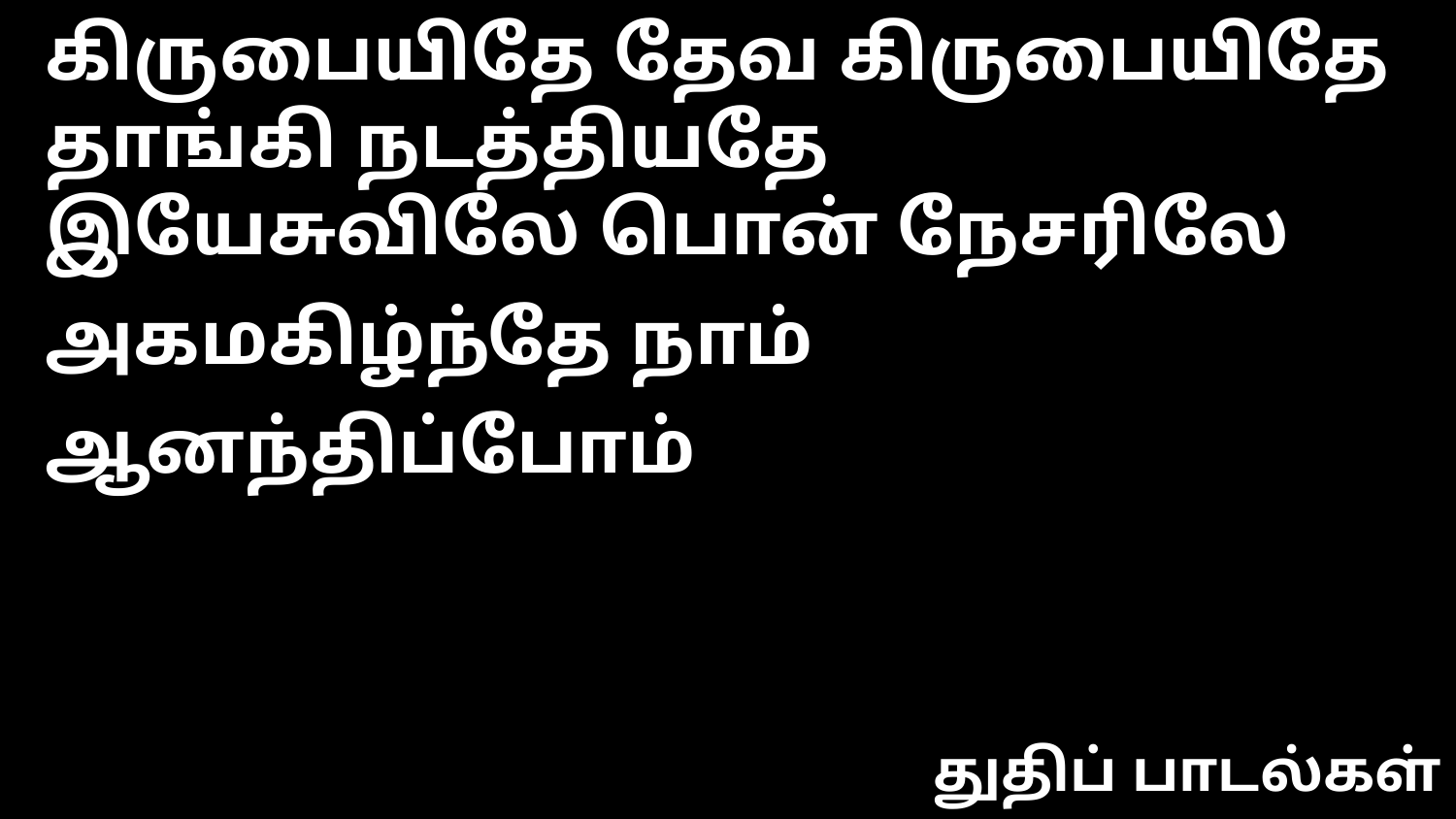

கிருபையிதே தேவ கிருபையிதே
தாங்கி நடத்தியதே
இயேசுவிலே பொன் நேசரிலே
அகமகிழ்ந்தே நாம் ஆனந்திப்போம்
துதிப் பாடல்கள்